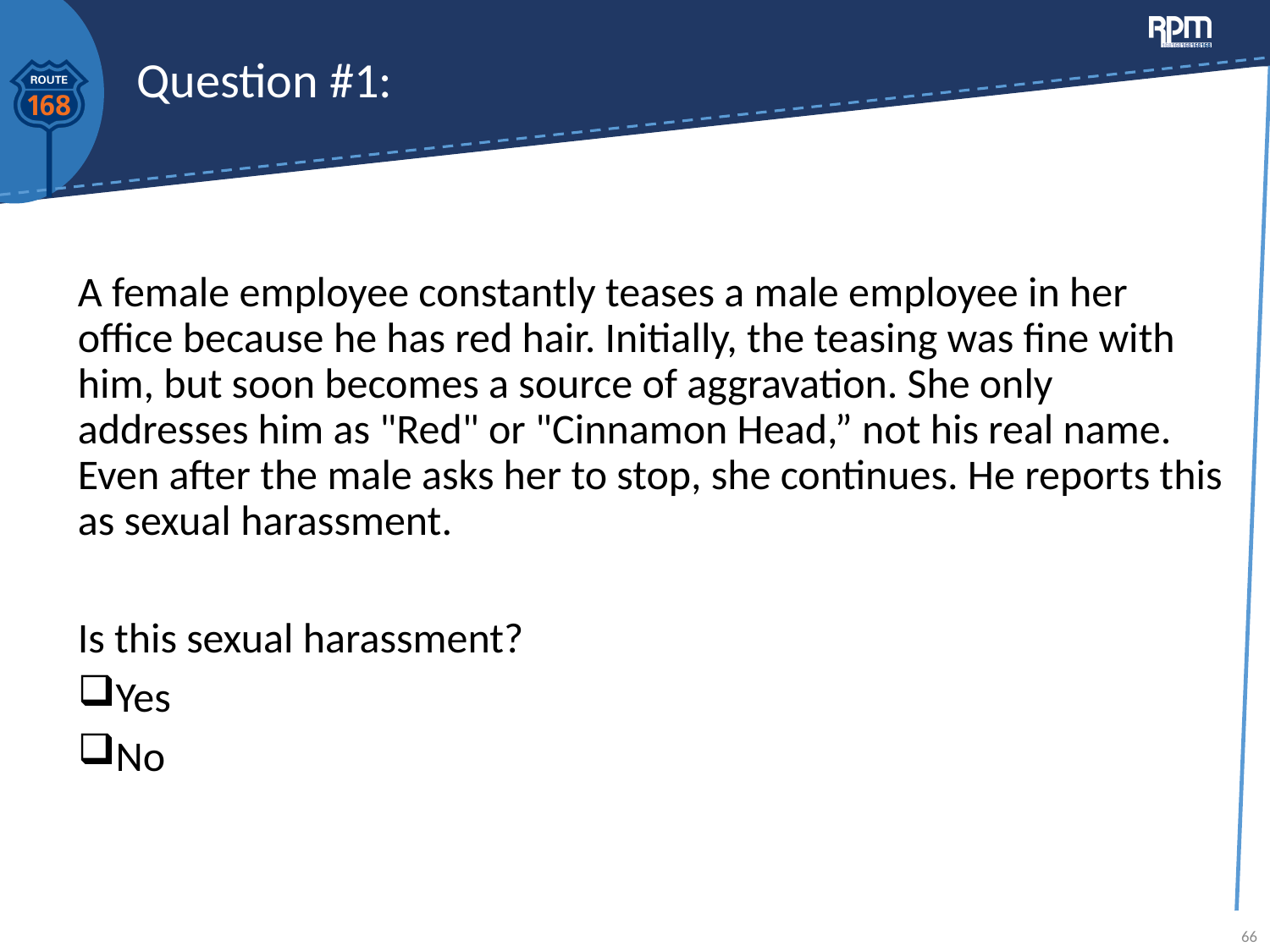

# Question #1:
A female employee constantly teases a male employee in her office because he has red hair. Initially, the teasing was fine with him, but soon becomes a source of aggravation. She only addresses him as "Red" or "Cinnamon Head,” not his real name. Even after the male asks her to stop, she continues. He reports this as sexual harassment.

Is this sexual harassment?
Yes
No
66